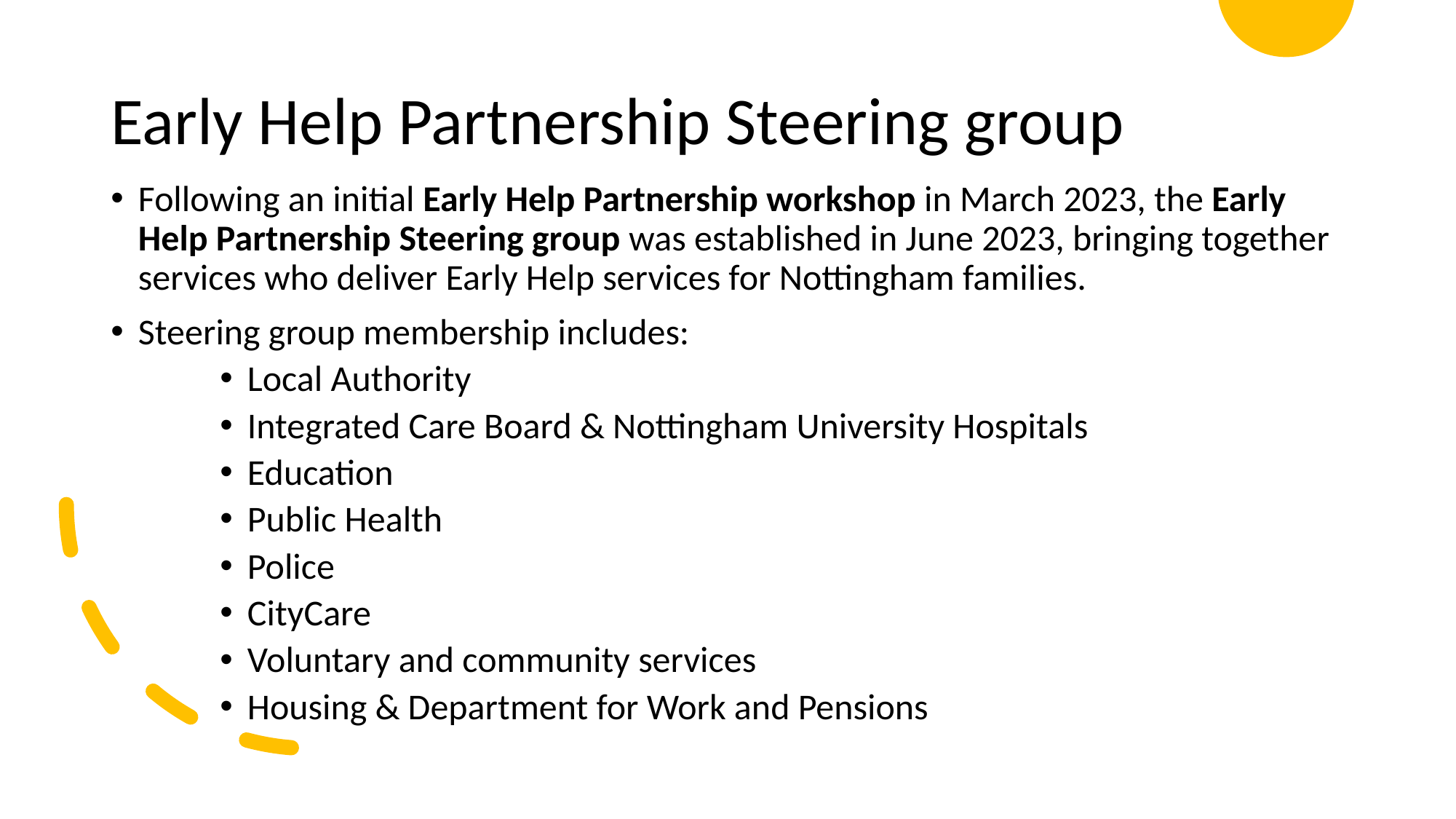

# Early Help Partnership Steering group
Following an initial Early Help Partnership workshop in March 2023, the Early Help Partnership Steering group was established in June 2023, bringing together services who deliver Early Help services for Nottingham families.
Steering group membership includes:
Local Authority
Integrated Care Board & Nottingham University Hospitals
Education
Public Health
Police
CityCare
Voluntary and community services
Housing & Department for Work and Pensions